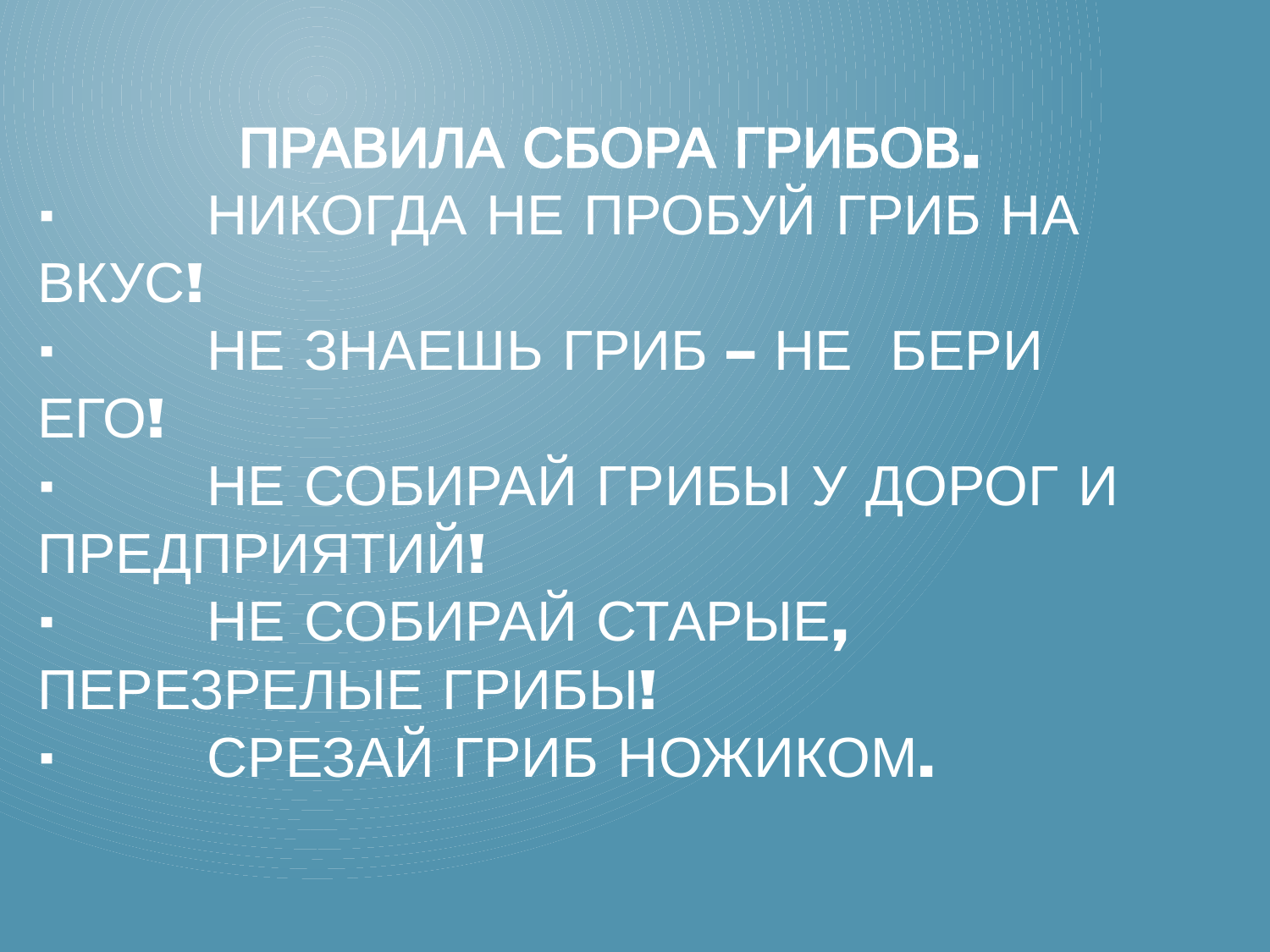

# Правила сбора грибов. ·        Никогда не пробуй гриб на вкус!   ·        Не знаешь гриб – не  бери его!    ·        Не собирай грибы у дорог и предприятий!    ·        Не собирай старые, перезрелые грибы!    ·        Срезай гриб ножиком.